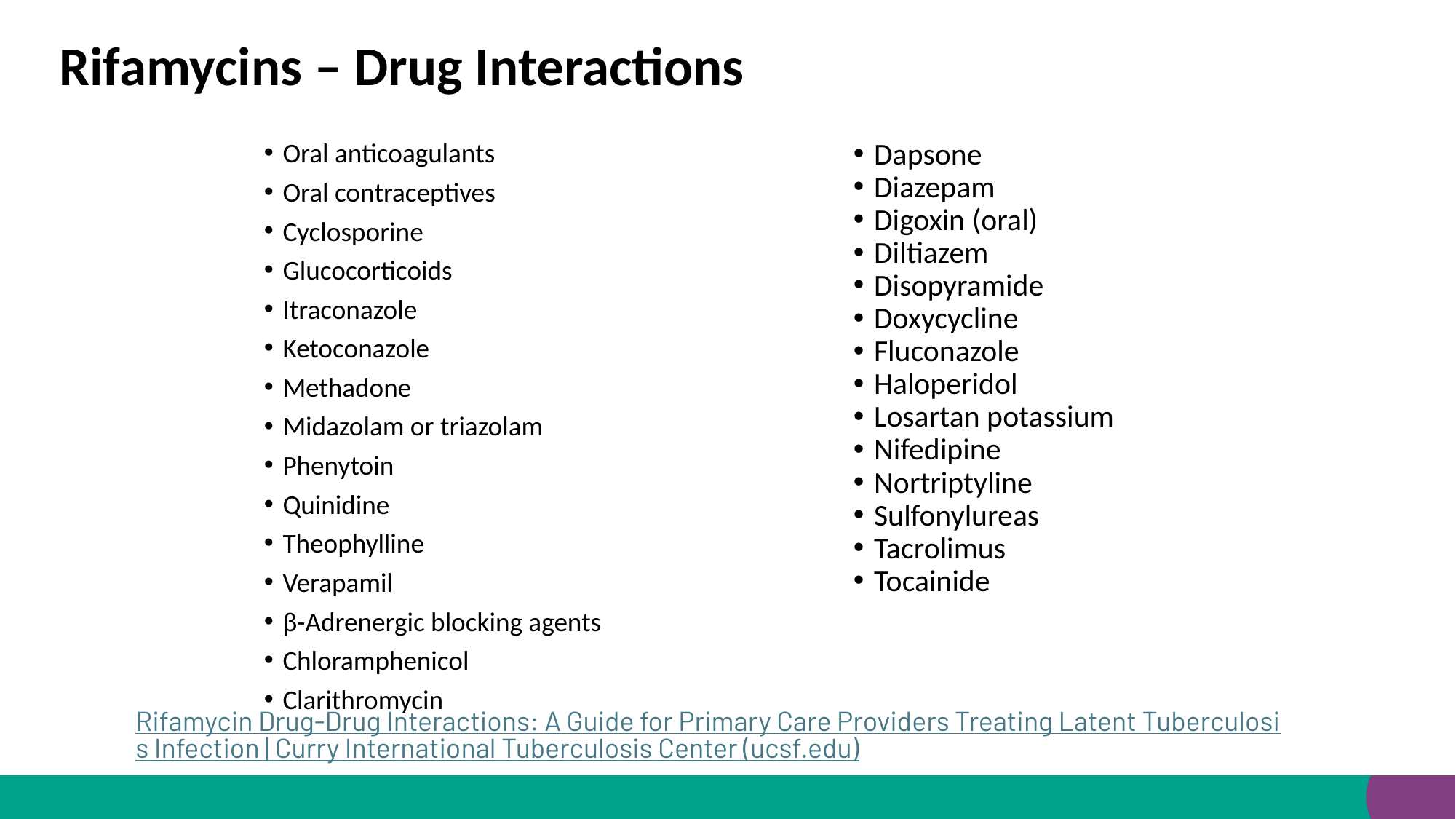

# Rifamycins – Drug Interactions
Oral anticoagulants
Oral contraceptives
Cyclosporine
Glucocorticoids
Itraconazole
Ketoconazole
Methadone
Midazolam or triazolam
Phenytoin
Quinidine
Theophylline
Verapamil
β-Adrenergic blocking agents
Chloramphenicol
Clarithromycin

Dapsone
Diazepam
Digoxin (oral)
Diltiazem
Disopyramide
Doxycycline
Fluconazole
Haloperidol
Losartan potassium
Nifedipine
Nortriptyline
Sulfonylureas
Tacrolimus
Tocainide

Rifamycin Drug-Drug Interactions: A Guide for Primary Care Providers Treating Latent Tuberculosis Infection | Curry International Tuberculosis Center (ucsf.edu)